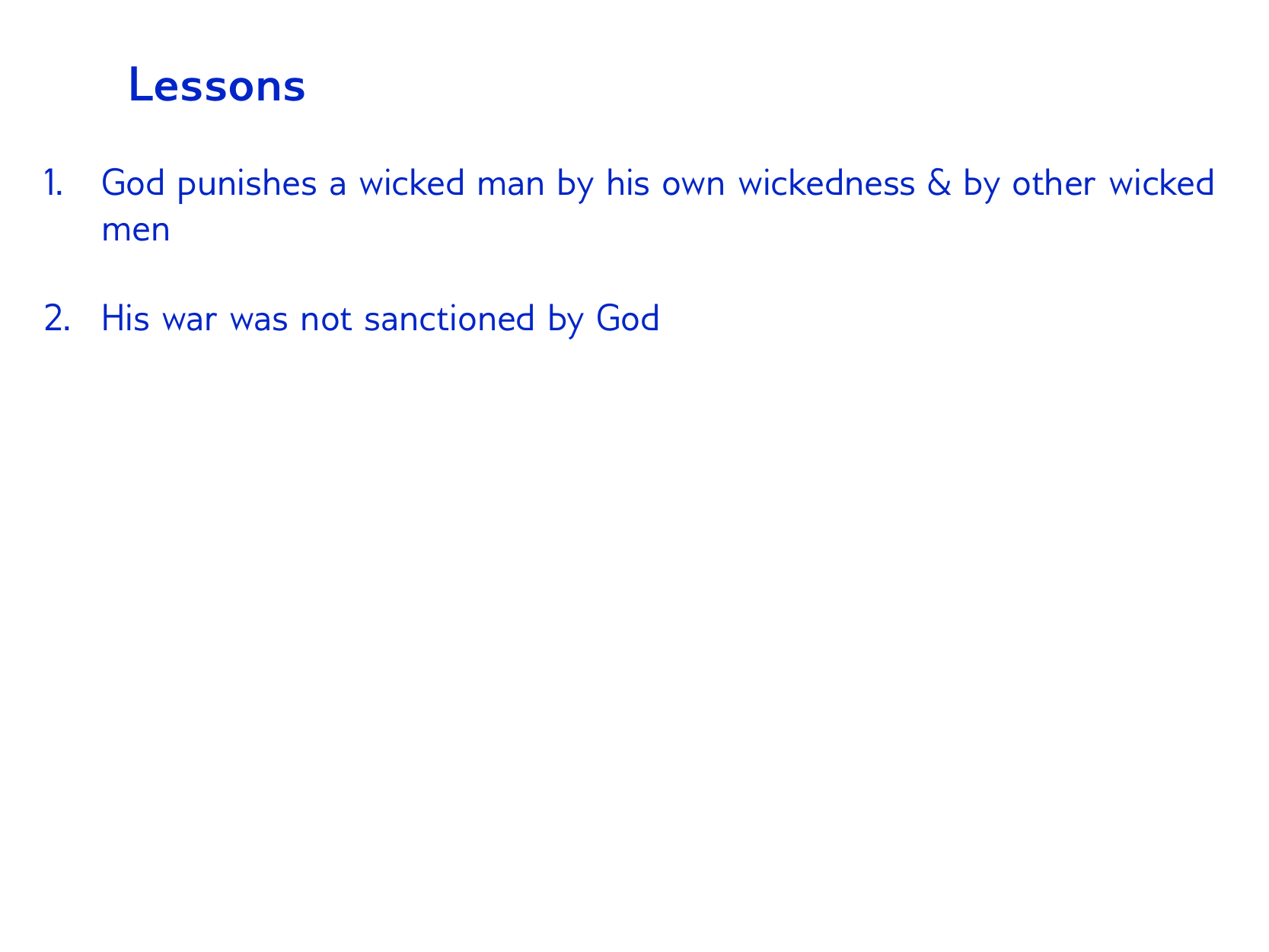

# Lessons
1.	God punishes a wicked man by his own wickedness & by other wicked men
2.	His war was not sanctioned by God